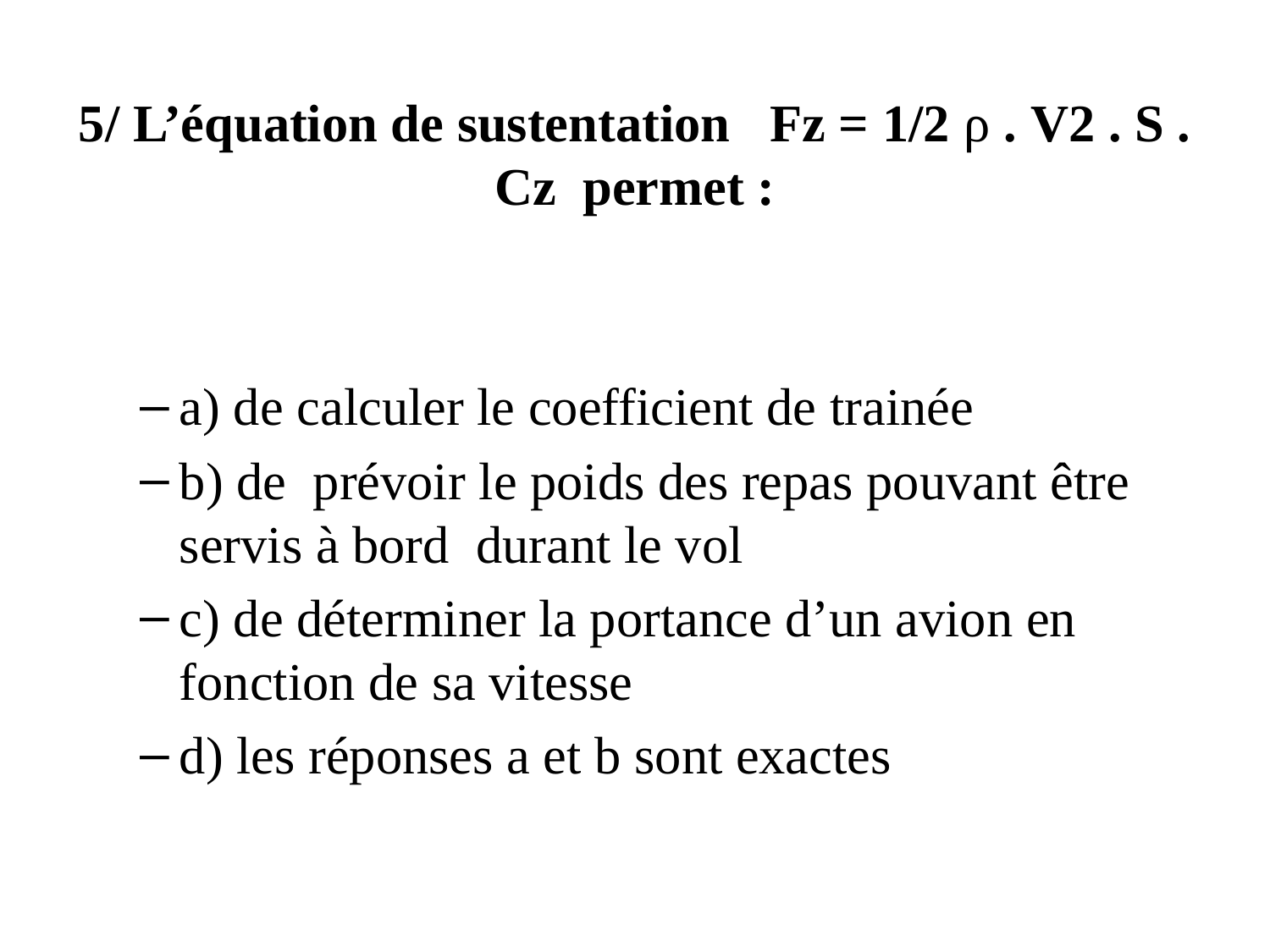

# 5/ L’équation de sustentation   Fz = 1/2 ρ . V2 . S . Cz  permet :
a) de calculer le coefficient de trainée
b) de  prévoir le poids des repas pouvant être servis à bord  durant le vol
c) de déterminer la portance d’un avion en fonction de sa vitesse
d) les réponses a et b sont exactes